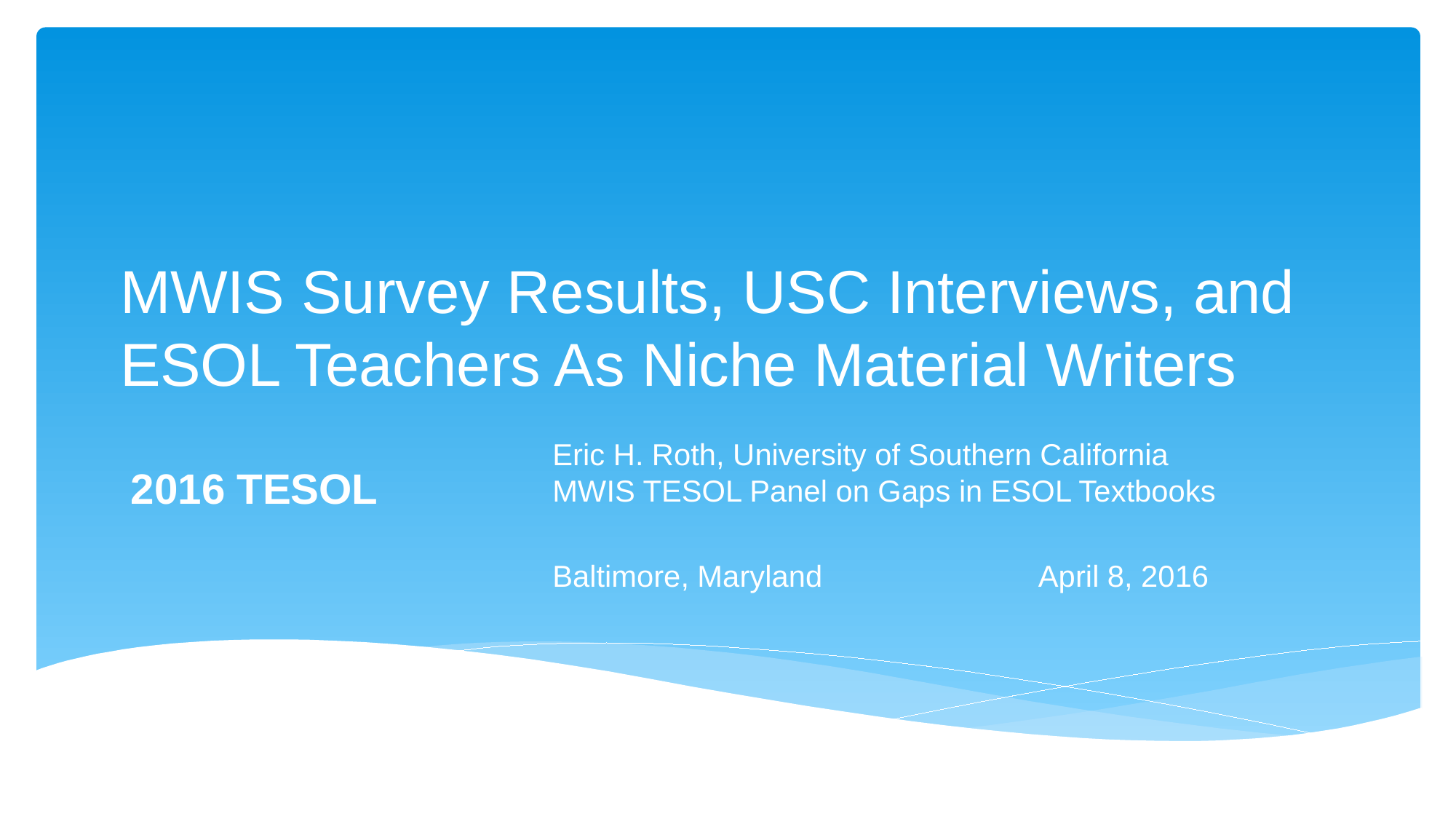

# MWIS Survey Results, USC Interviews, and ESOL Teachers As Niche Material Writers
Eric H. Roth, University of Southern California
MWIS TESOL Panel on Gaps in ESOL Textbooks

Baltimore, Maryland                          April 8, 2016
2016 TESOL